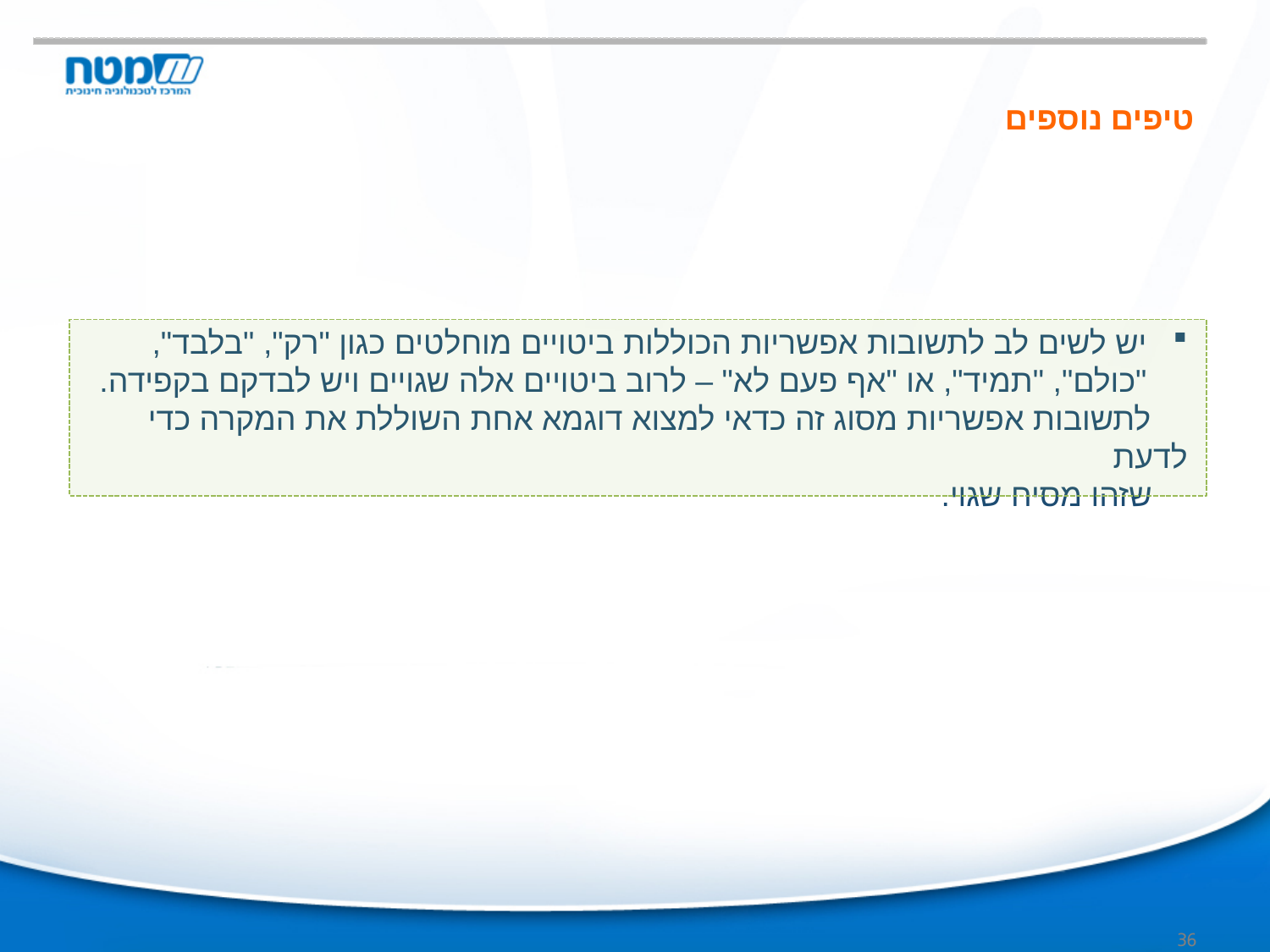

# טיפים נוספים
יש לשים לב לתשובות אפשריות הכוללות ביטויים מוחלטים כגון "רק", "בלבד", "כולם", "תמיד", או "אף פעם לא" – לרוב ביטויים אלה שגויים ויש לבדקם בקפידה.
    לתשובות אפשריות מסוג זה כדאי למצוא דוגמא אחת השוללת את המקרה כדי לדעת
    שזהו מסיח שגוי.

36